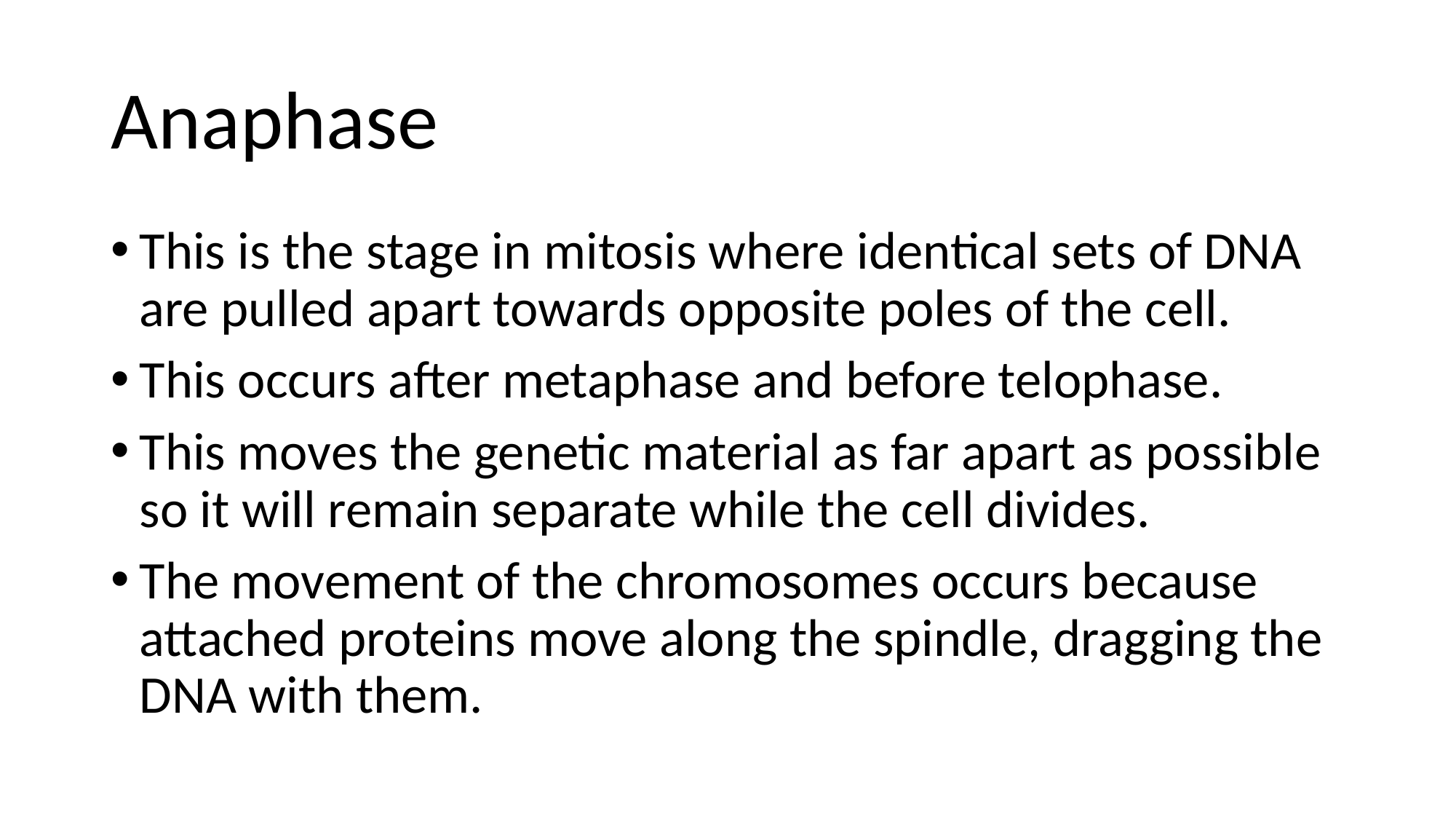

# Anaphase
This is the stage in mitosis where identical sets of DNA are pulled apart towards opposite poles of the cell.
This occurs after metaphase and before telophase.
This moves the genetic material as far apart as possible so it will remain separate while the cell divides.
The movement of the chromosomes occurs because attached proteins move along the spindle, dragging the DNA with them.